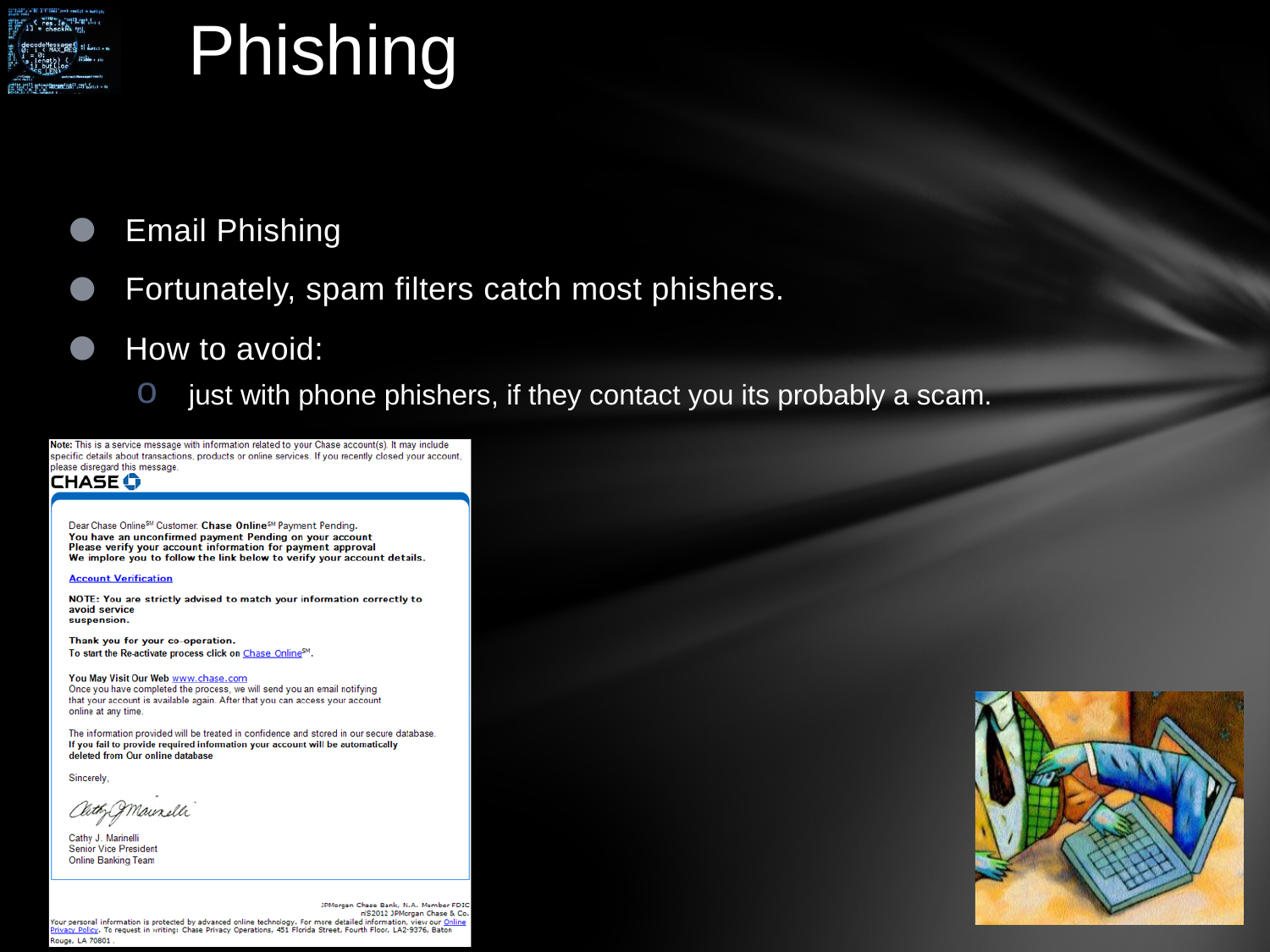

# Phishing

Email Phishing
Fortunately, spam filters catch most phishers.
How to avoid:
just with phone phishers, if they contact you its probably a scam.